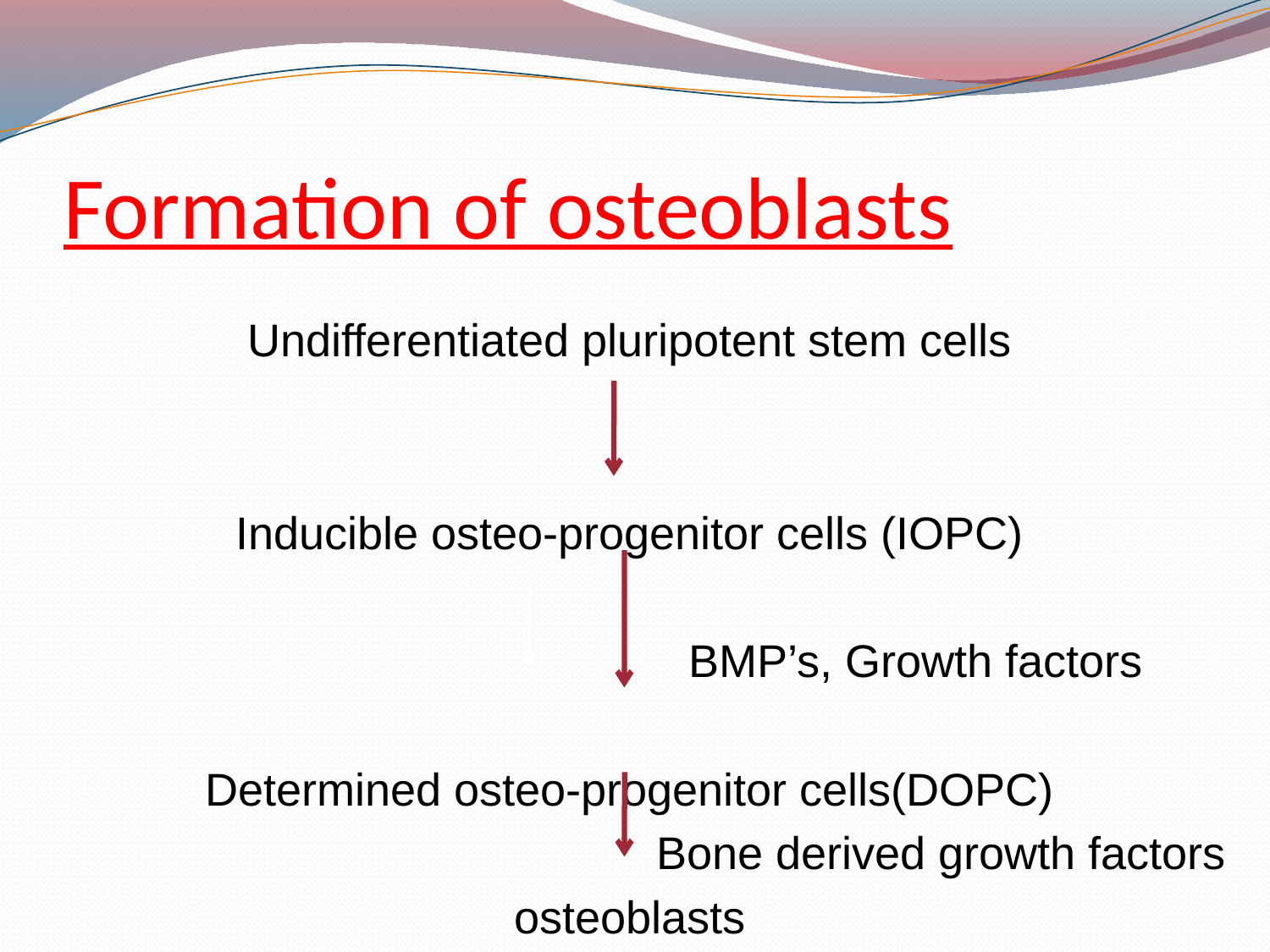

# Formation of osteoblasts

Undifferentiated pluripotent stem cells

Inducible osteo-progenitor cells (IOPC)

                                             BMP’s, Growth factors

Determined osteo-progenitor cells(DOPC)
Bone derived growth factors
osteoblasts